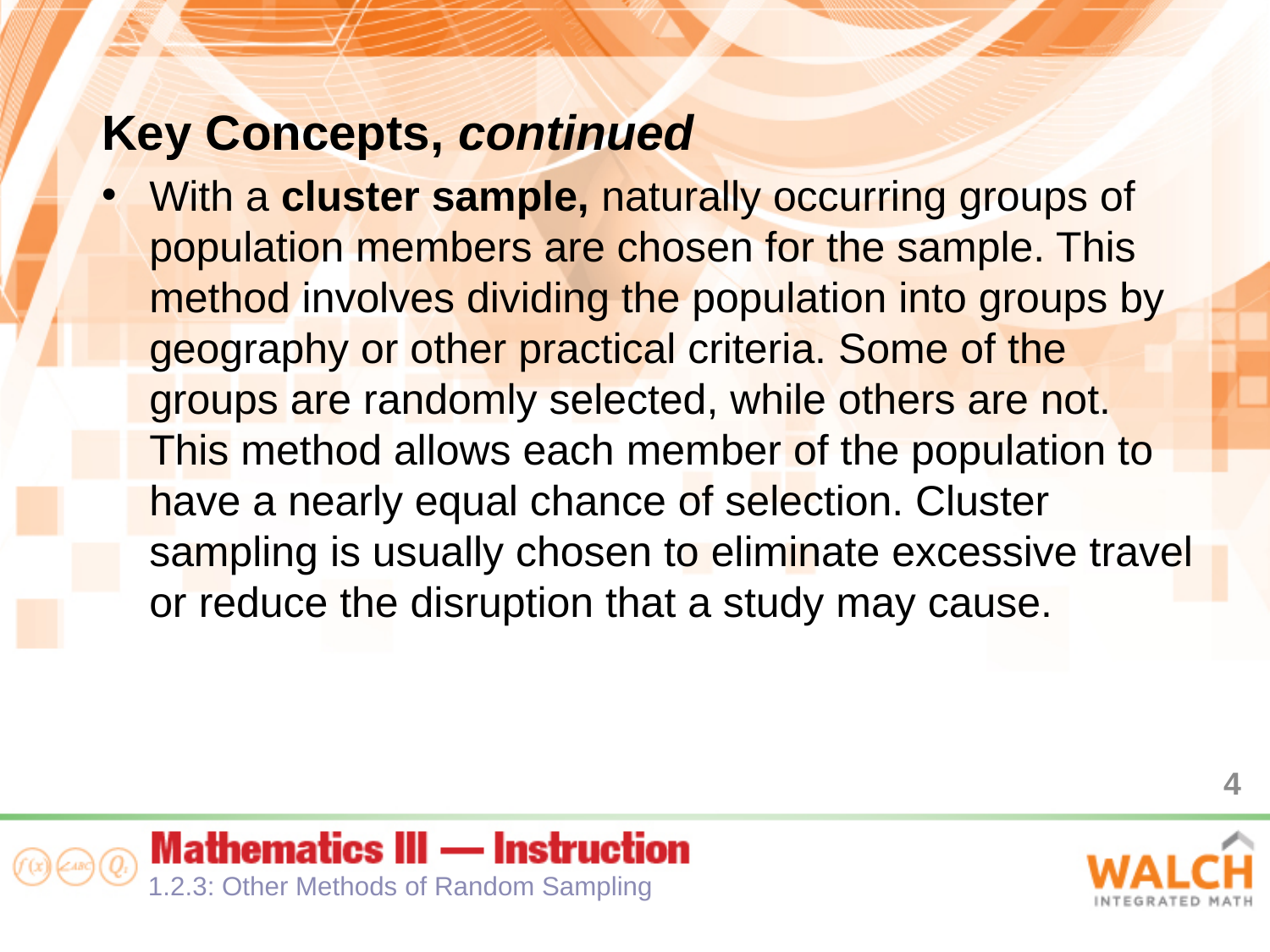

Key Concepts, continued
With a cluster sample, naturally occurring groups of population members are chosen for the sample. This method involves dividing the population into groups by geography or other practical criteria. Some of the groups are randomly selected, while others are not. This method allows each member of the population to have a nearly equal chance of selection. Cluster sampling is usually chosen to eliminate excessive travel or reduce the disruption that a study may cause.

4
1.2.3: Other Methods of Random Sampling